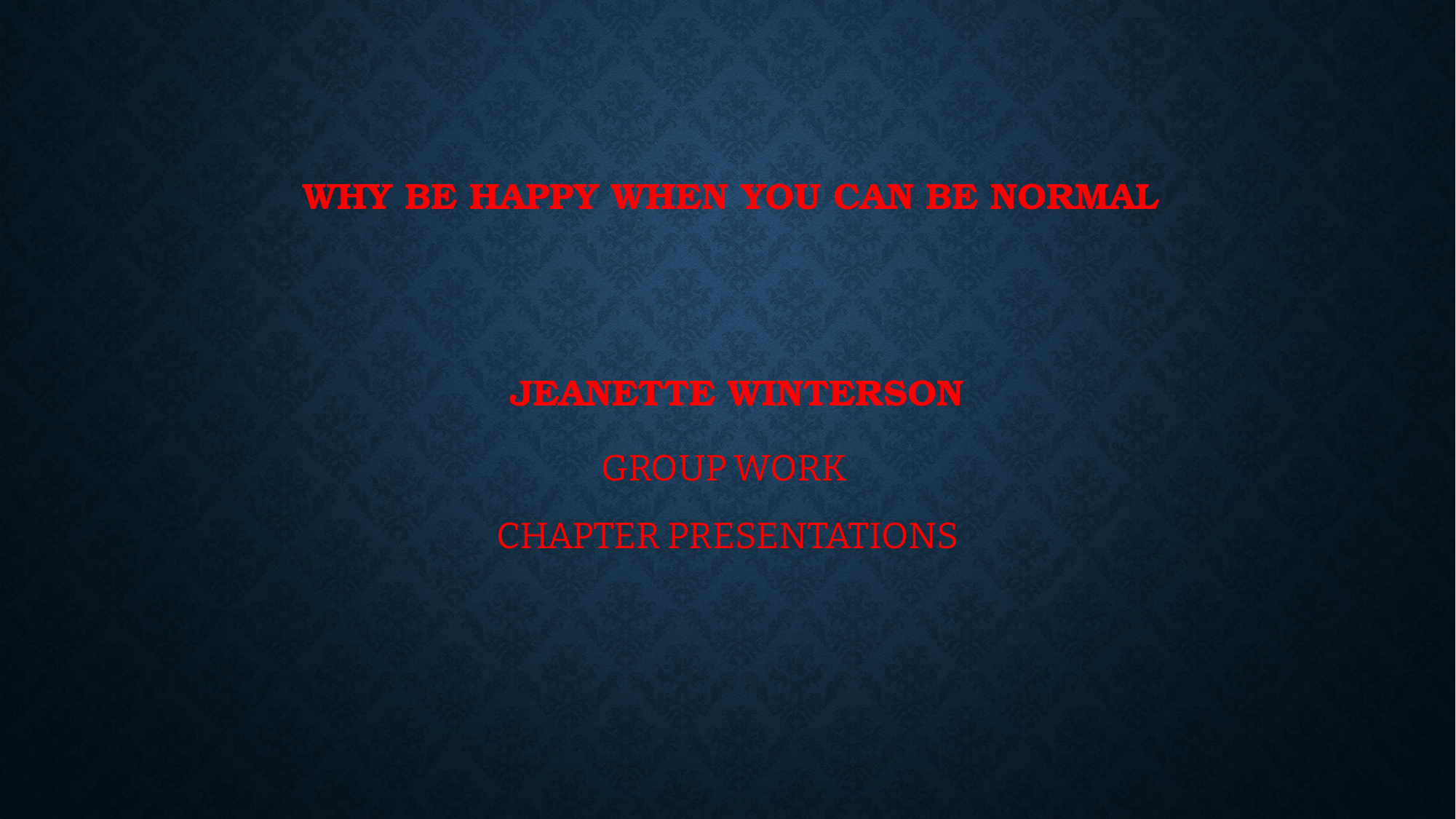

# Why be happy when you can be normal Jeanette winterson
GROUP WORK
CHAPTER PRESENTATIONS